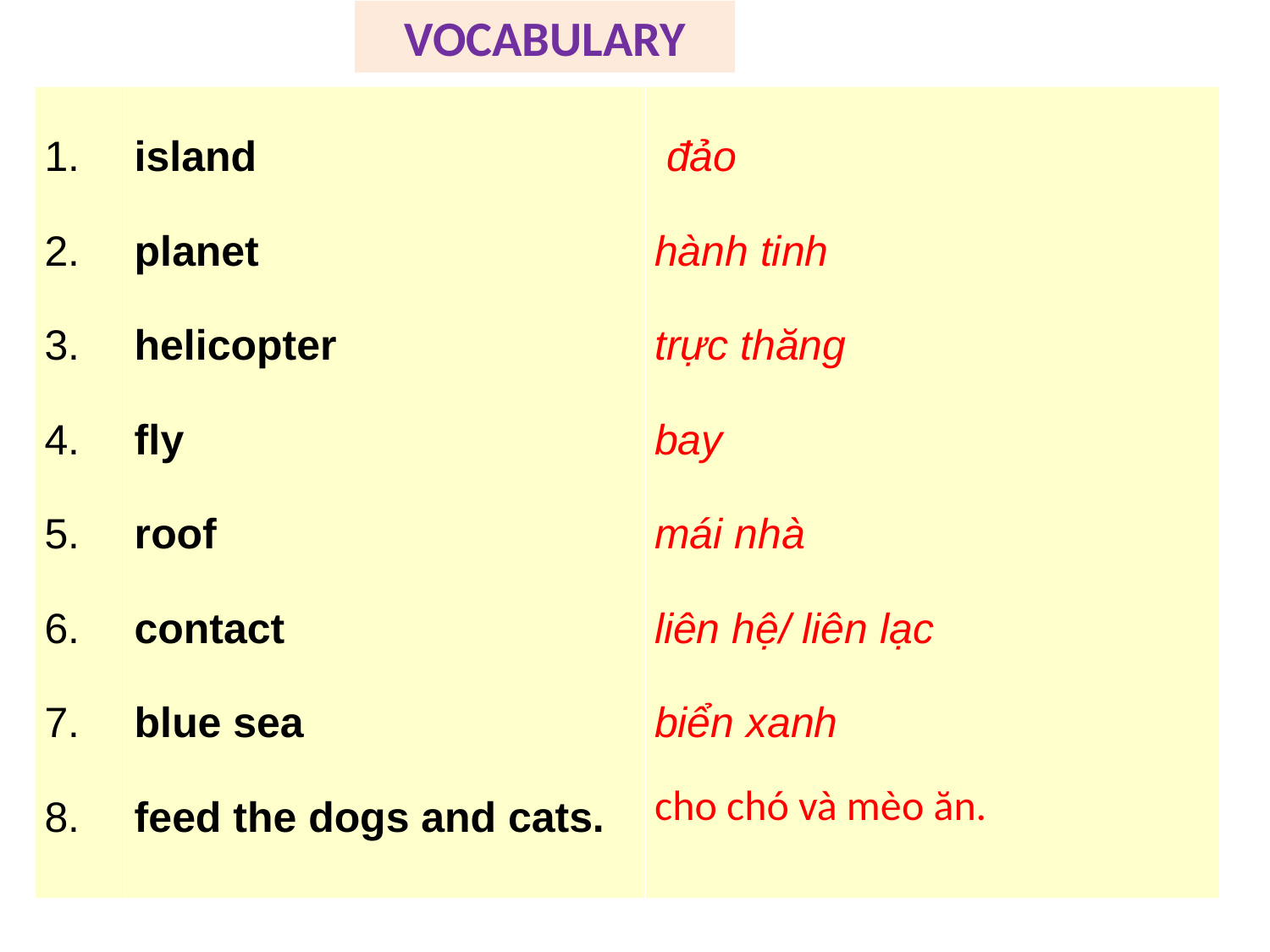

VOCABULARY
| 1. 2. 3. 4. 5. 6. 7. 8. | island planet helicopter fly roof contact blue sea feed the dogs and cats. | đảo hành tinh trực thăng bay mái nhà liên hệ/ liên lạc biển xanh cho chó và mèo ăn. |
| --- | --- | --- |